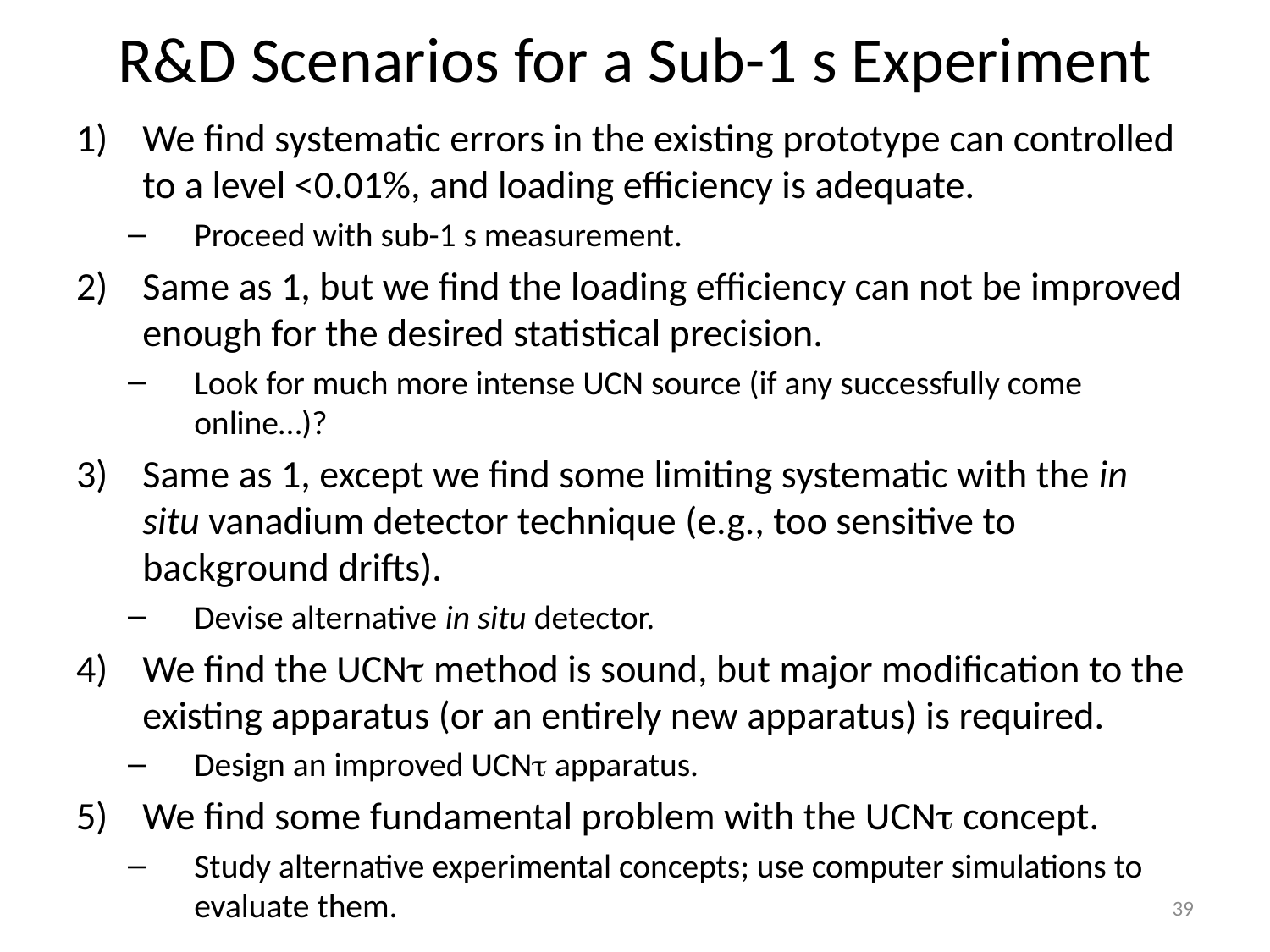

# R&D Scenarios for a Sub-1 s Experiment
We find systematic errors in the existing prototype can controlled to a level <0.01%, and loading efficiency is adequate.
Proceed with sub-1 s measurement.
Same as 1, but we find the loading efficiency can not be improved enough for the desired statistical precision.
Look for much more intense UCN source (if any successfully come online…)?
Same as 1, except we find some limiting systematic with the in situ vanadium detector technique (e.g., too sensitive to background drifts).
Devise alternative in situ detector.
We find the UCNτ method is sound, but major modification to the existing apparatus (or an entirely new apparatus) is required.
Design an improved UCNτ apparatus.
We find some fundamental problem with the UCNτ concept.
Study alternative experimental concepts; use computer simulations to evaluate them.

39